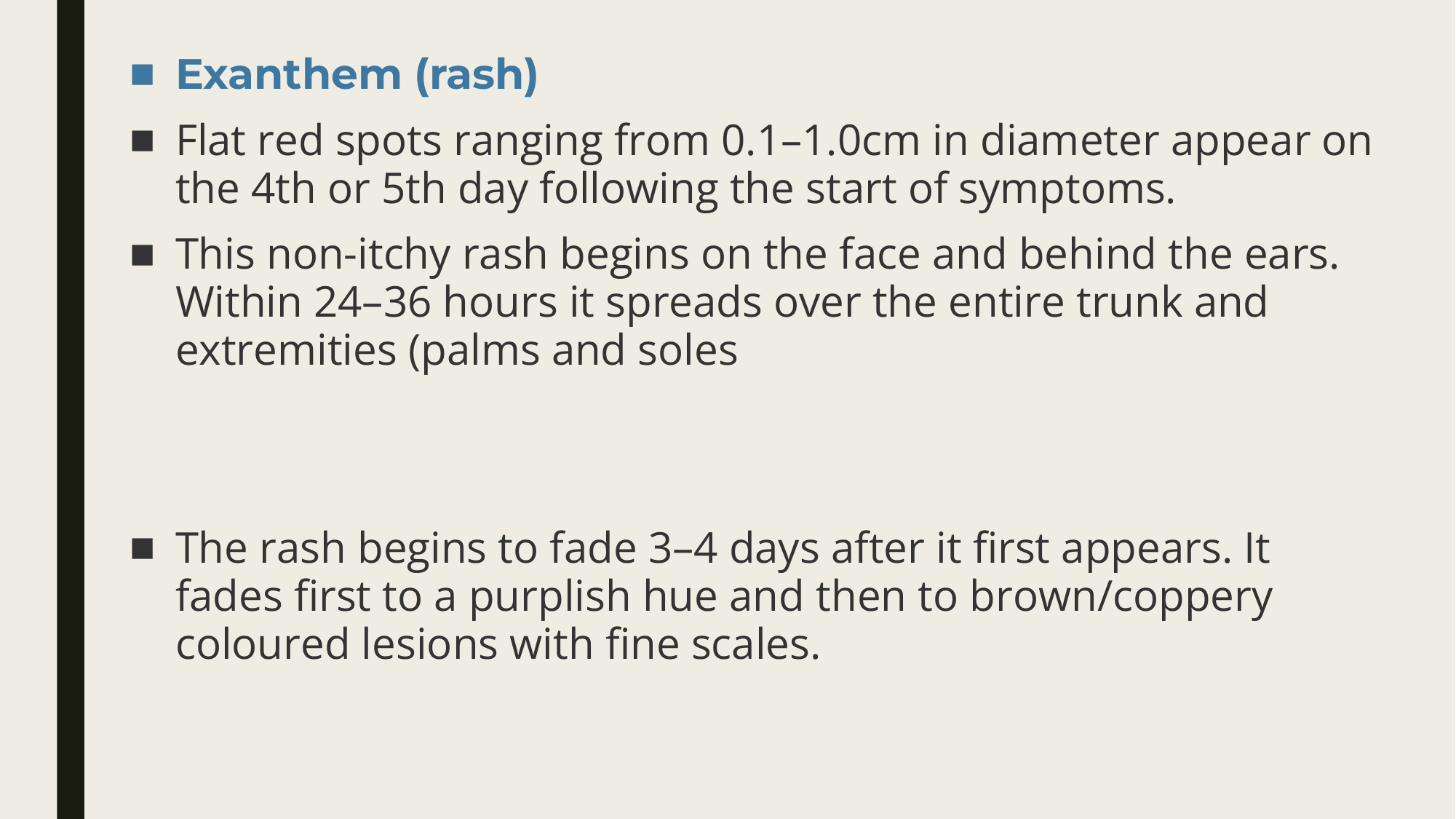

Exanthem (rash)
Flat red spots ranging from 0.1–1.0cm in diameter appear on the 4th or 5th day following the start of symptoms.
This non-itchy rash begins on the face and behind the ears. Within 24–36 hours it spreads over the entire trunk and extremities (palms and soles

The rash begins to fade 3–4 days after it first appears. It fades first to a purplish hue and then to brown/coppery coloured lesions with fine scales.